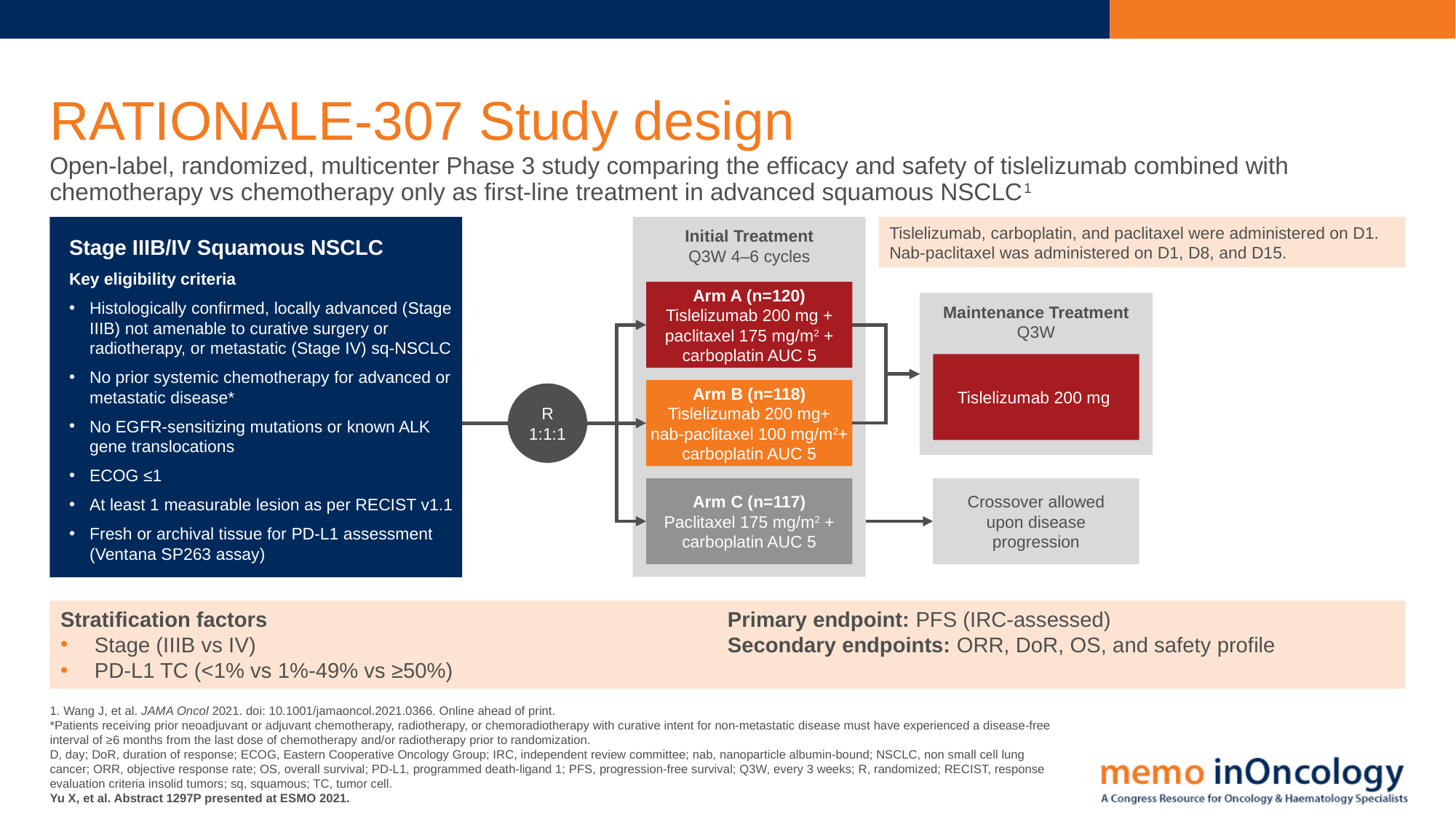

# RATIONALE-307 Study design
Open-label, randomized, multicenter Phase 3 study comparing the efficacy and safety of tislelizumab combined with chemotherapy vs chemotherapy only as first-line treatment in advanced squamous NSCLC1
Stage IIIB/IV Squamous NSCLC
Key eligibility criteria
Histologically confirmed, locally advanced (Stage IIIB) not amenable to curative surgery or radiotherapy, or metastatic (Stage IV) sq-NSCLC
No prior systemic chemotherapy for advanced or metastatic disease*
No EGFR-sensitizing mutations or known ALK gene translocations
ECOG ≤1
At least 1 measurable lesion as per RECIST v1.1
Fresh or archival tissue for PD-L1 assessment (Ventana SP263 assay)
Initial Treatment
Q3W 4–6 cycles
Tislelizumab, carboplatin, and paclitaxel were administered on D1.
Nab-paclitaxel was administered on D1, D8, and D15.
Arm A (n=120)
Tislelizumab 200 mg +
paclitaxel 175 mg/m2 + carboplatin AUC 5
Maintenance Treatment
Q3W
Tislelizumab 200 mg
Arm B (n=118)
Tislelizumab 200 mg+
nab-paclitaxel 100 mg/m2+
carboplatin AUC 5
R 1:1:1
Arm C (n=117)
Paclitaxel 175 mg/m2 +
carboplatin AUC 5
Crossover allowed
upon disease
progression
Stratification factors
Stage (IIIB vs IV)
PD-L1 TC (<1% vs 1%-49% vs ≥50%)

Primary endpoint: PFS (IRC-assessed)
Secondary endpoints: ORR, DoR, OS, and safety profile

1. Wang J, et al. JAMA Oncol 2021. doi: 10.1001/jamaoncol.2021.0366. Online ahead of print.
*Patients receiving prior neoadjuvant or adjuvant chemotherapy, radiotherapy, or chemoradiotherapy with curative intent for non-metastatic disease must have experienced a disease-free interval of ≥6 months from the last dose of chemotherapy and/or radiotherapy prior to randomization.
D, day; DoR, duration of response; ECOG, Eastern Cooperative Oncology Group; IRC, independent review committee; nab, nanoparticle albumin-bound; NSCLC, non small cell lung
cancer; ORR, objective response rate; OS, overall survival; PD-L1, programmed death-ligand 1; PFS, progression-free survival; Q3W, every 3 weeks; R, randomized; RECIST, response evaluation criteria insolid tumors; sq, squamous; TC, tumor cell.
Yu X, et al. Abstract 1297P presented at ESMO 2021.